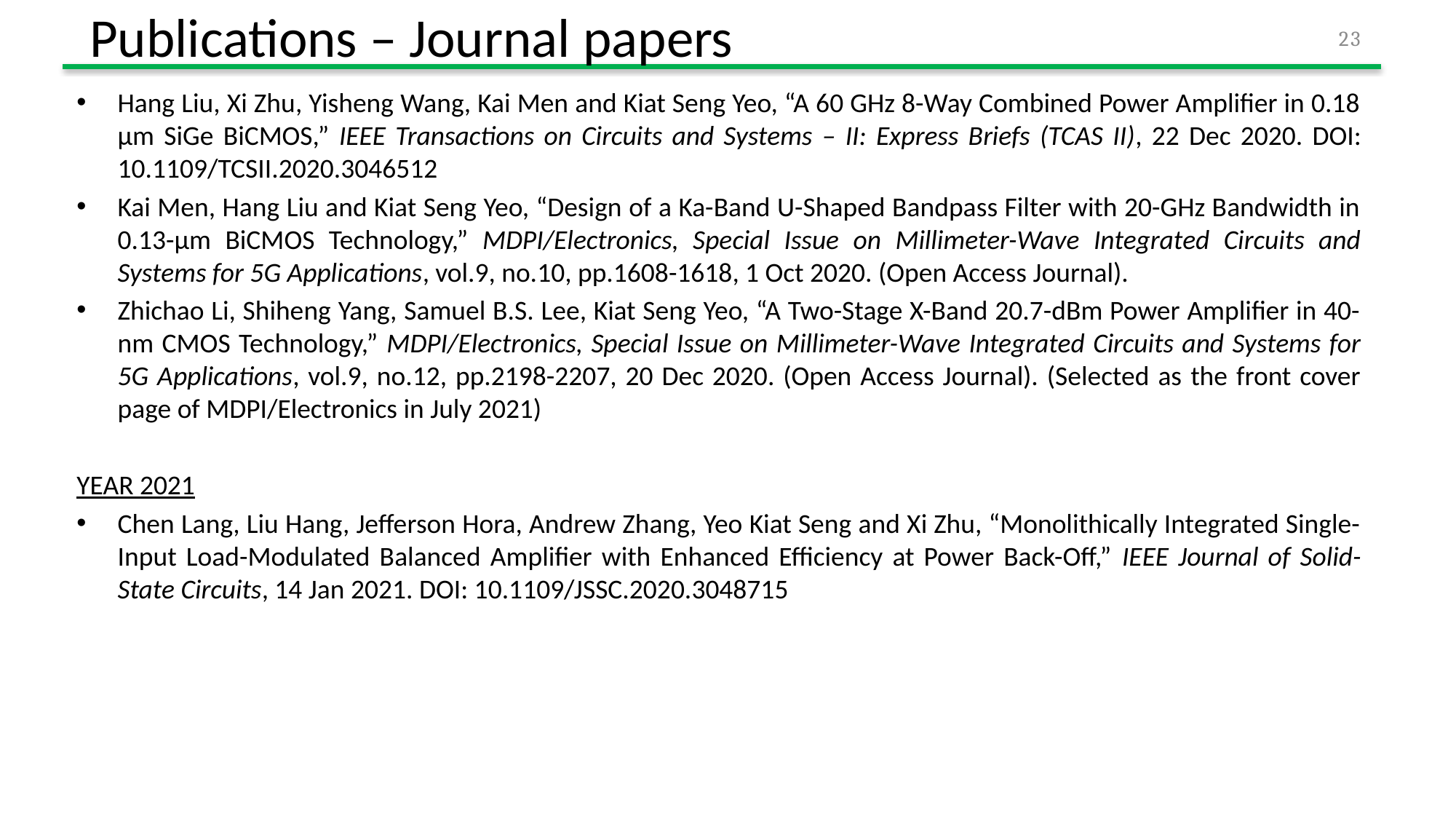

# Publications – Journal papers
23

Hang Liu, Xi Zhu, Yisheng Wang, Kai Men and Kiat Seng Yeo, “A 60 GHz 8-Way Combined Power Amplifier in 0.18 μm SiGe BiCMOS,” IEEE Transactions on Circuits and Systems – II: Express Briefs (TCAS II), 22 Dec 2020. DOI: 10.1109/TCSII.2020.3046512
Kai Men, Hang Liu and Kiat Seng Yeo, “Design of a Ka-Band U-Shaped Bandpass Filter with 20-GHz Bandwidth in 0.13-μm BiCMOS Technology,” MDPI/Electronics, Special Issue on Millimeter-Wave Integrated Circuits and Systems for 5G Applications, vol.9, no.10, pp.1608-1618, 1 Oct 2020. (Open Access Journal).
Zhichao Li, Shiheng Yang, Samuel B.S. Lee, Kiat Seng Yeo, “A Two-Stage X-Band 20.7-dBm Power Amplifier in 40-nm CMOS Technology,” MDPI/Electronics, Special Issue on Millimeter-Wave Integrated Circuits and Systems for 5G Applications, vol.9, no.12, pp.2198-2207, 20 Dec 2020. (Open Access Journal). (Selected as the front cover page of MDPI/Electronics in July 2021)

YEAR 2021
Chen Lang, Liu Hang, Jefferson Hora, Andrew Zhang, Yeo Kiat Seng and Xi Zhu, “Monolithically Integrated Single-Input Load-Modulated Balanced Amplifier with Enhanced Efficiency at Power Back-Off,” IEEE Journal of Solid-State Circuits, 14 Jan 2021. DOI: 10.1109/JSSC.2020.3048715